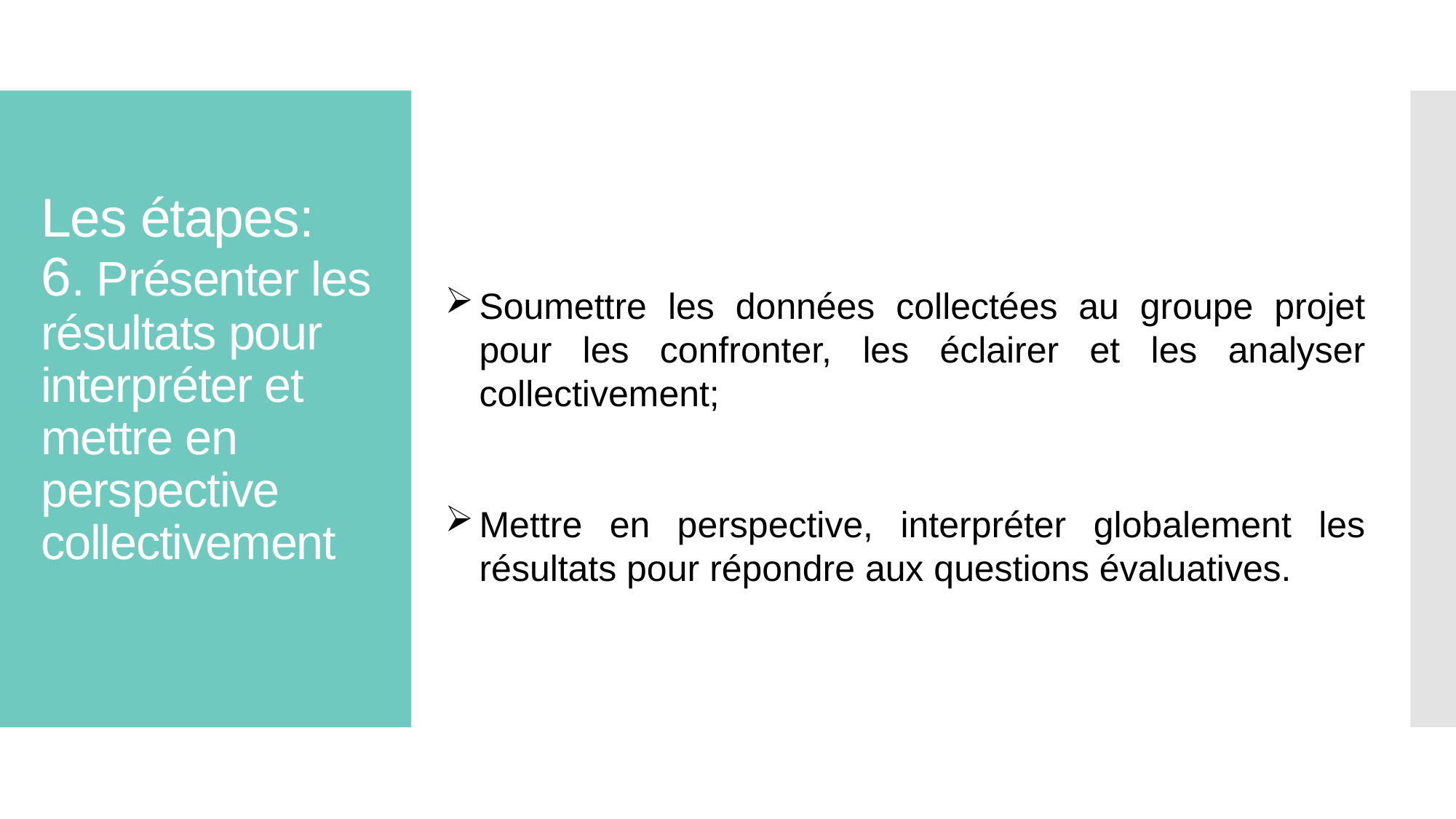

# Les étapes: 6. Présenter les résultats pour interpréter et mettre en perspective collectivement
Soumettre les données collectées au groupe projet pour les confronter, les éclairer et les analyser collectivement;

Mettre en perspective, interpréter globalement les résultats pour répondre aux questions évaluatives.